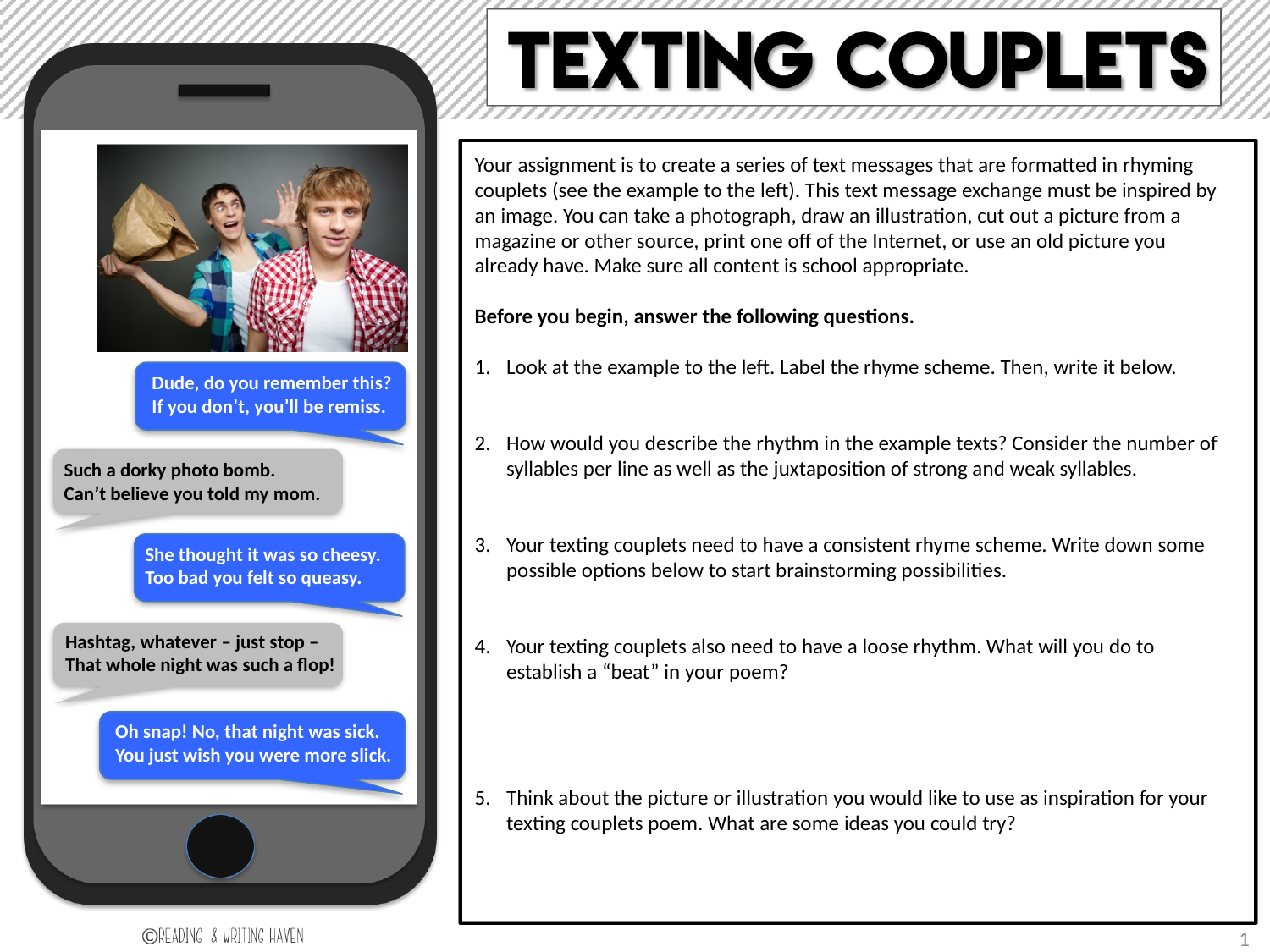

Your assignment is to create a series of text messages that are formatted in rhyming couplets (see the example to the left). This text message exchange must be inspired by an image. You can take a photograph, draw an illustration, cut out a picture from a magazine or other source, print one off of the Internet, or use an old picture you already have. Make sure all content is school appropriate.

Before you begin, answer the following questions.

Look at the example to the left. Label the rhyme scheme. Then, write it below.

How would you describe the rhythm in the example texts? Consider the number of syllables per line as well as the juxtaposition of strong and weak syllables.

Your texting couplets need to have a consistent rhyme scheme. Write down some possible options below to start brainstorming possibilities.

Your texting couplets also need to have a loose rhythm. What will you do to establish a “beat” in your poem?

Think about the picture or illustration you would like to use as inspiration for your texting couplets poem. What are some ideas you could try?

Dude, do you remember this?
If you don’t, you’ll be remiss.

Such a dorky photo bomb.
Can’t believe you told my mom.

She thought it was so cheesy.
Too bad you felt so queasy.
Hashtag, whatever – just stop –
That whole night was such a flop!

Oh snap! No, that night was sick.
You just wish you were more slick.
1